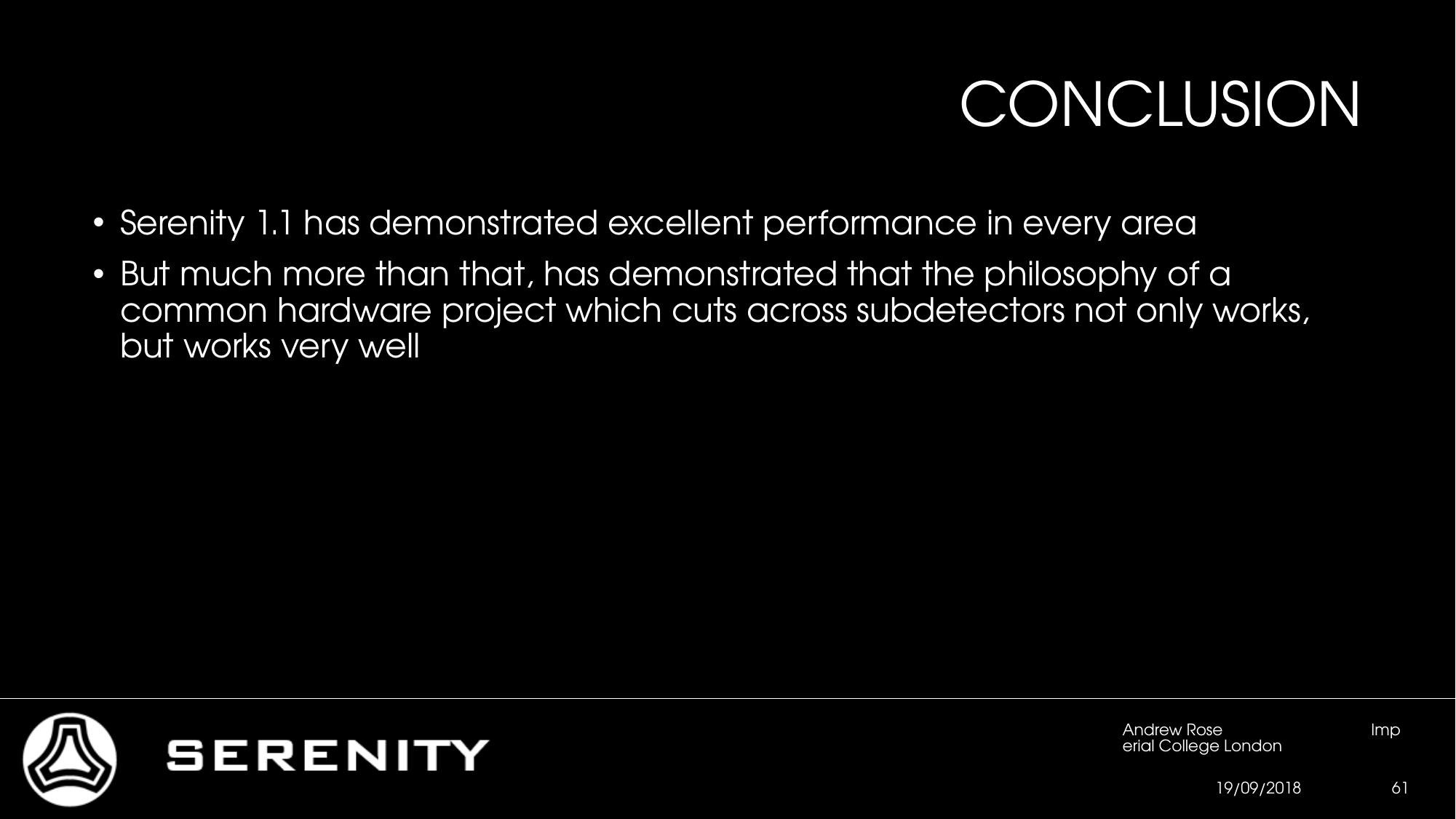

# Conclusion
Serenity 1.1 has demonstrated excellent performance in every area
But much more than that, has demonstrated that the philosophy of a common hardware project which cuts across subdetectors not only works, but works very well
Andrew Rose                                  Imperial College London
19/09/2018
61